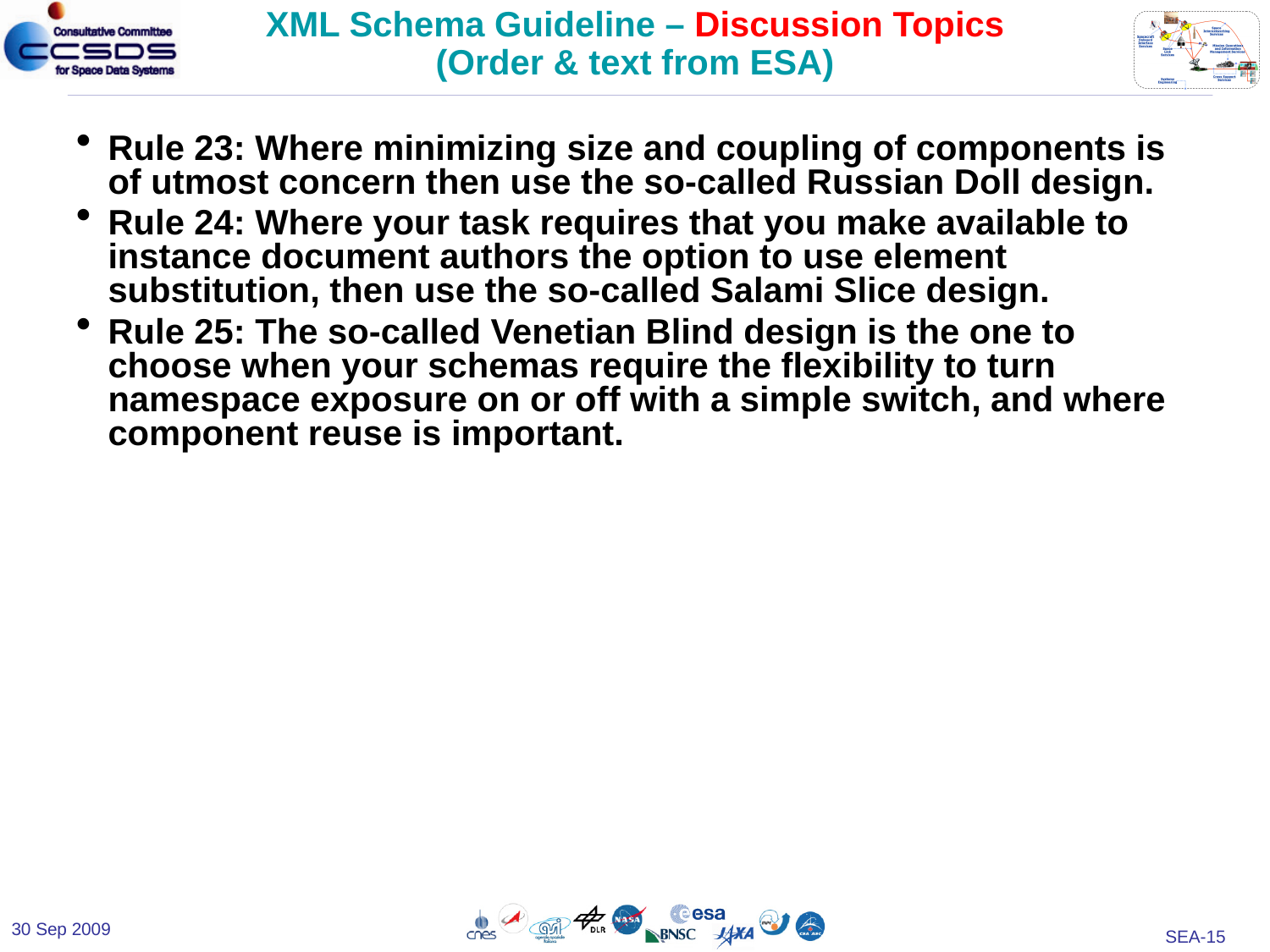

# XML Schema Guideline – Discussion Topics (Order & text from ESA)
Rule 23: Where minimizing size and coupling of components is of utmost concern then use the so-called Russian Doll design.
Rule 24: Where your task requires that you make available to instance document authors the option to use element substitution, then use the so-called Salami Slice design.
Rule 25: The so-called Venetian Blind design is the one to choose when your schemas require the flexibility to turn namespace exposure on or off with a simple switch, and where component reuse is important.
30 Sep 2009